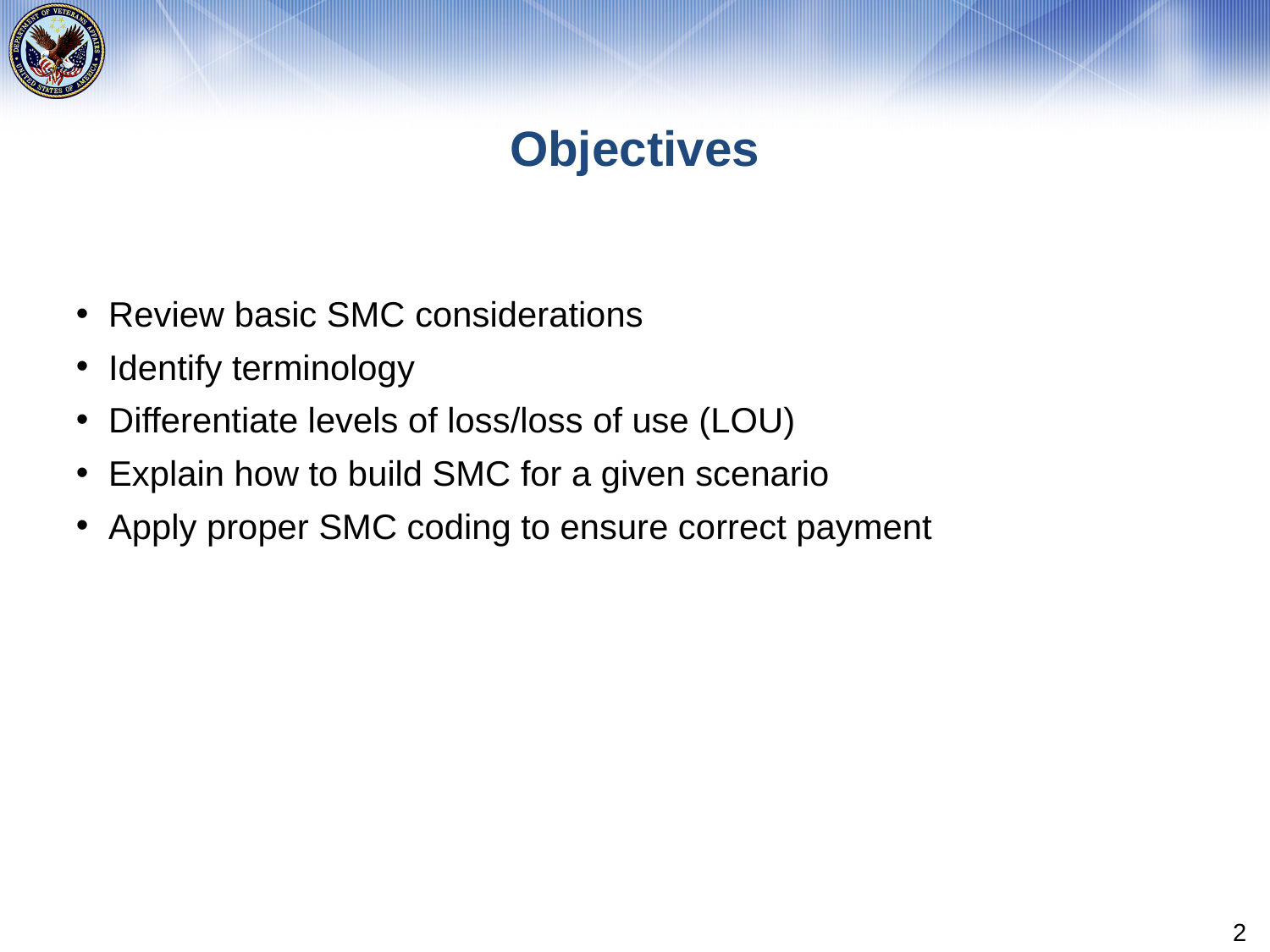

# Objectives
Review basic SMC considerations
Identify terminology
Differentiate levels of loss/loss of use (LOU)
Explain how to build SMC for a given scenario
Apply proper SMC coding to ensure correct payment
2